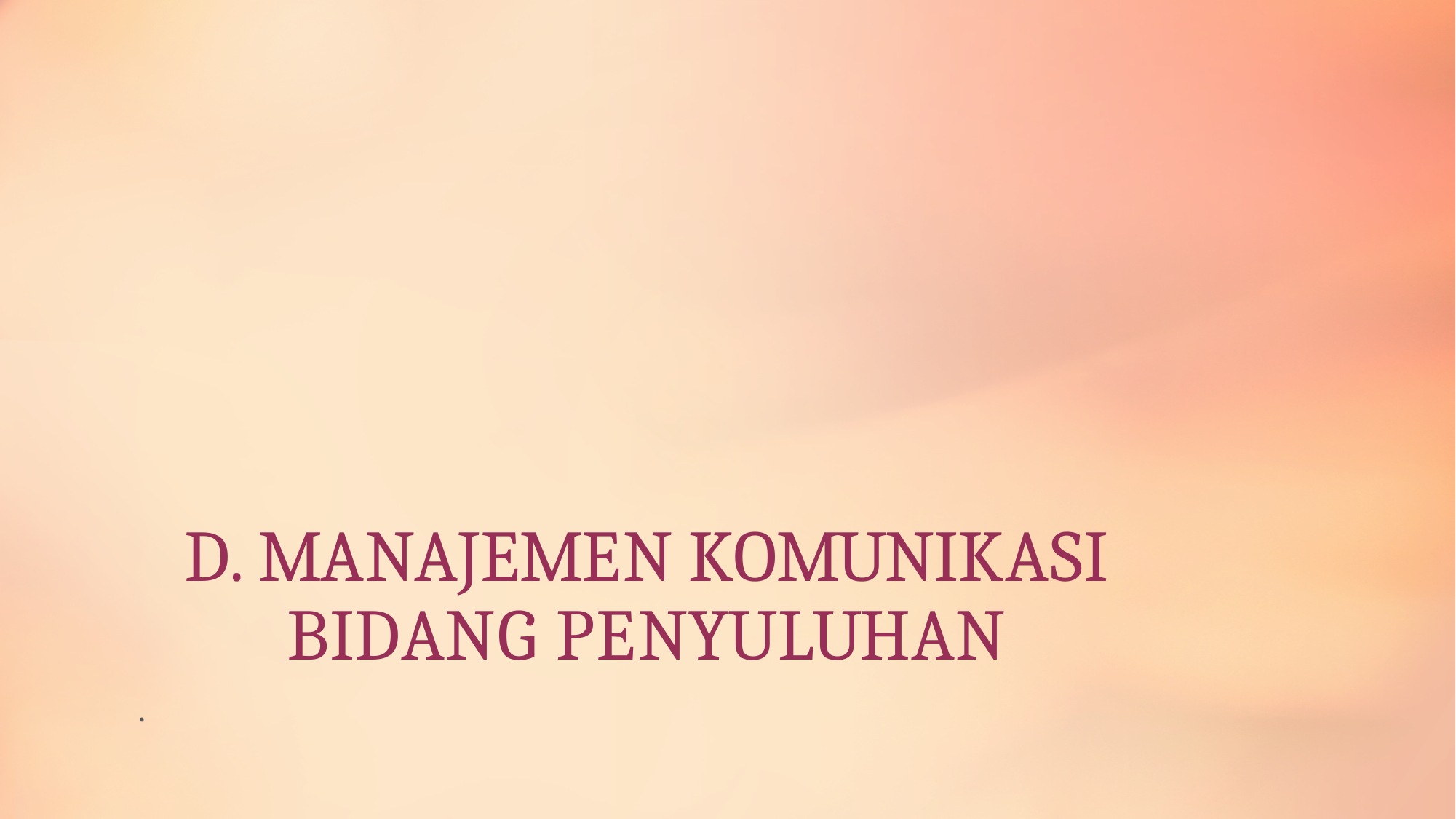

# D. MANAJEMEN KOMUNIKASI BIDANG PENYULUHAN
.